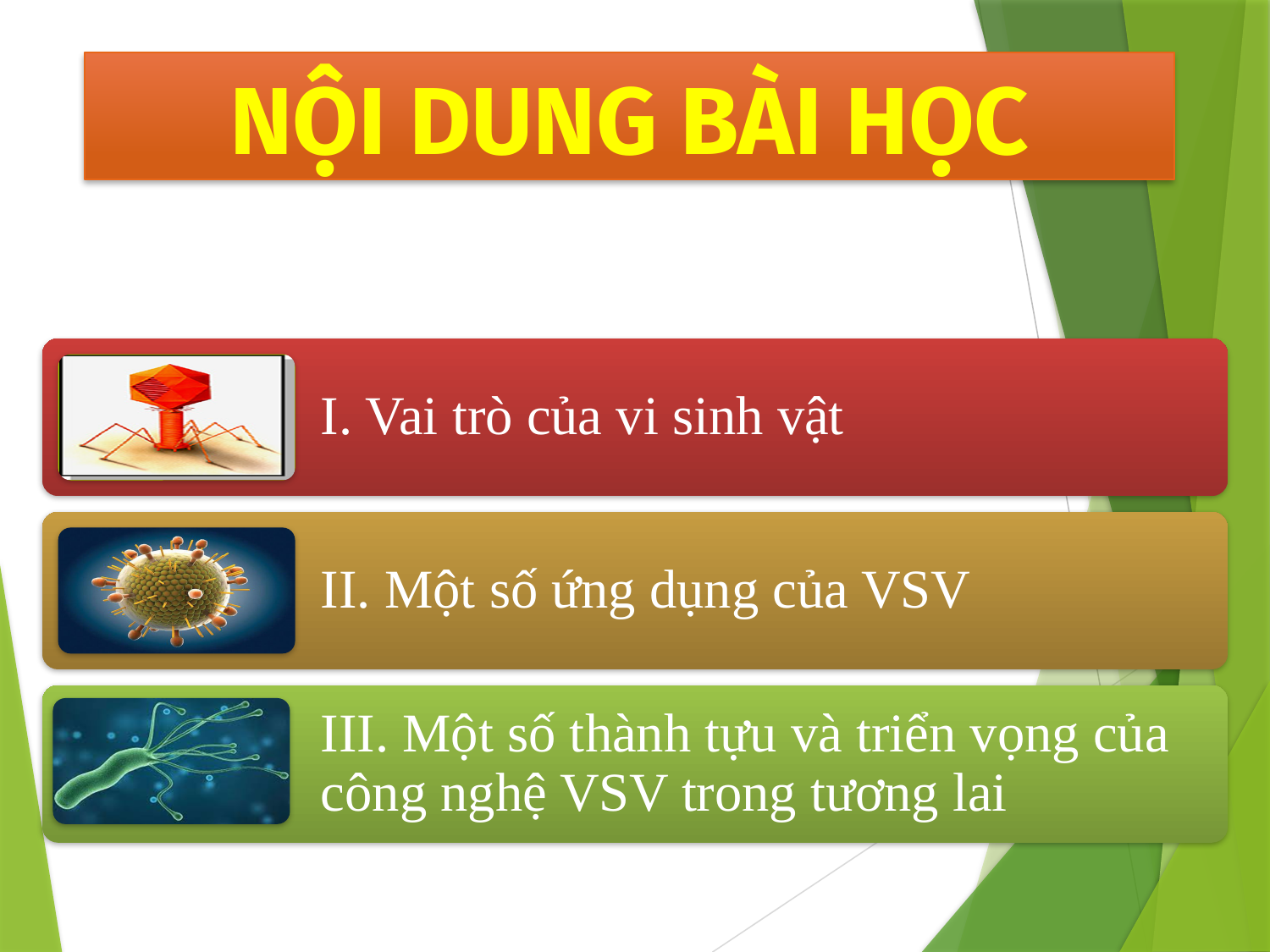

NỘI DUNG BÀI HỌC
I. Vai trò của vi sinh vật
II. Một số ứng dụng của VSV
III. Một số thành tựu và triển vọng của công nghệ VSV trong tương lai